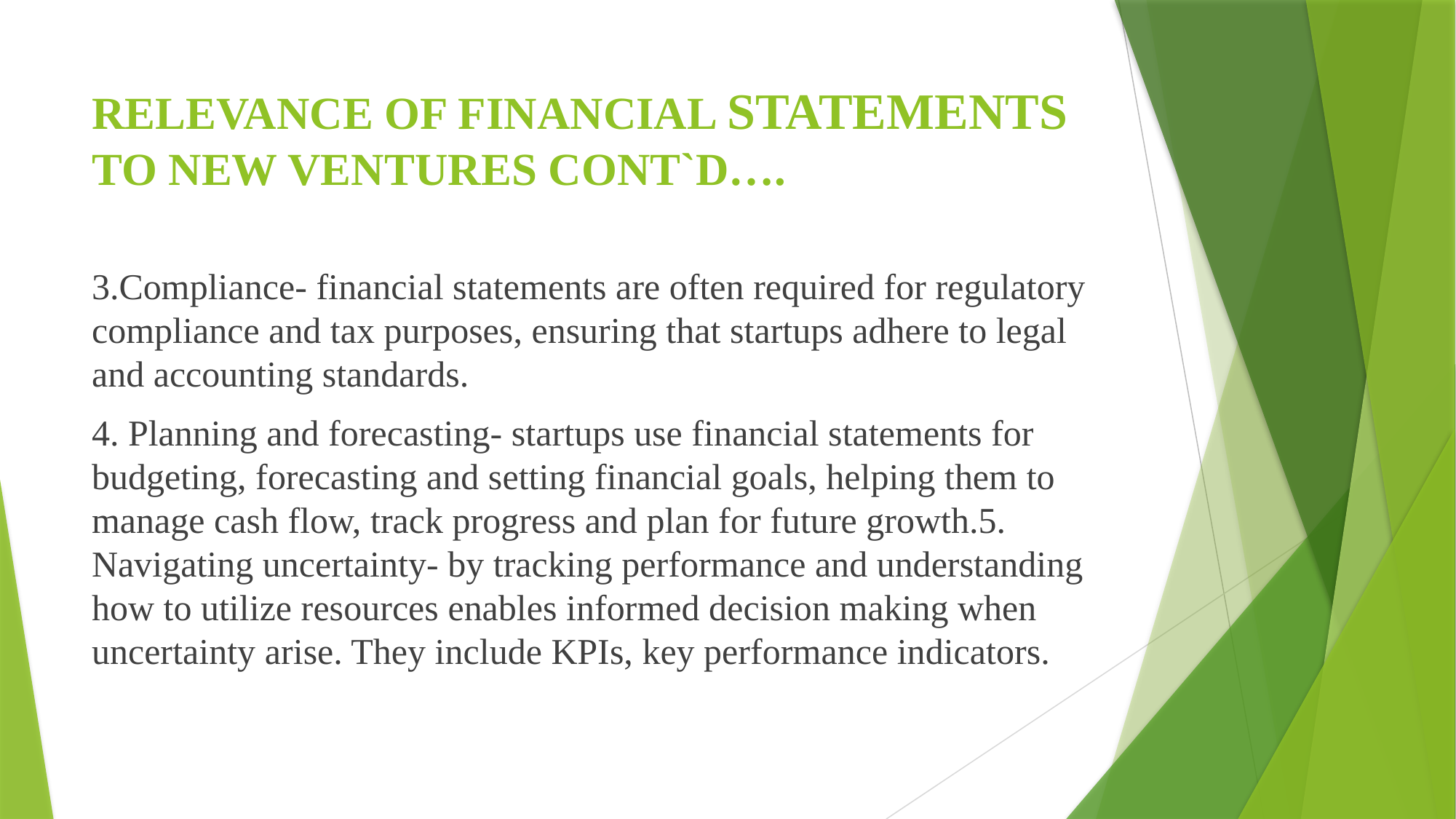

# RELEVANCE OF FINANCIAL STATEMENTS TO NEW VENTURES CONT`D….
3.Compliance- financial statements are often required for regulatory compliance and tax purposes, ensuring that startups adhere to legal and accounting standards.
4. Planning and forecasting- startups use financial statements for budgeting, forecasting and setting financial goals, helping them to manage cash flow, track progress and plan for future growth.5. Navigating uncertainty- by tracking performance and understanding how to utilize resources enables informed decision making when uncertainty arise. They include KPIs, key performance indicators.